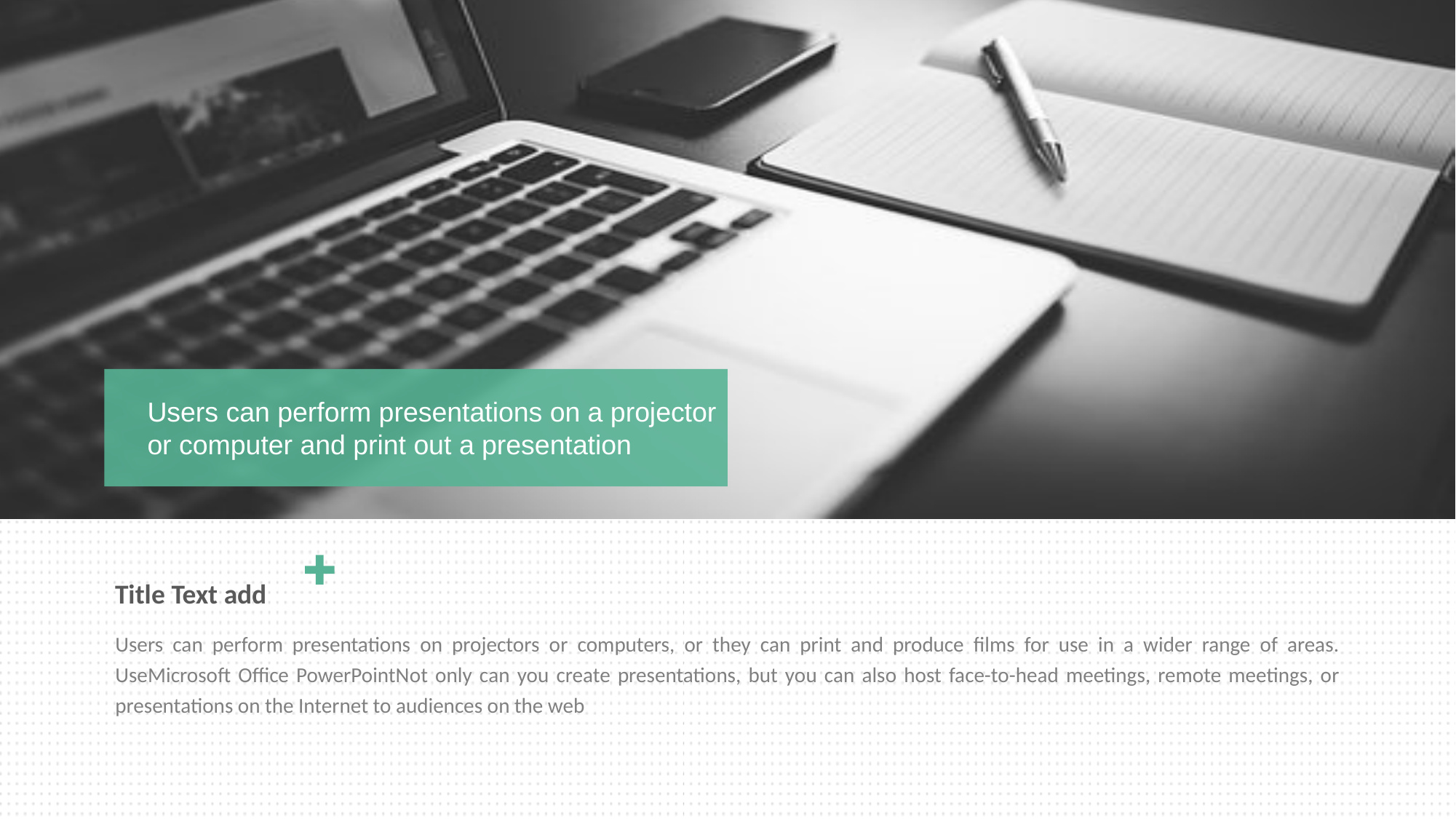

Users can perform presentations on a projector or computer and print out a presentation

Title Text add
Users can perform presentations on projectors or computers, or they can print and produce films for use in a wider range of areas. UseMicrosoft Office PowerPointNot only can you create presentations, but you can also host face-to-head meetings, remote meetings, or presentations on the Internet to audiences on the web